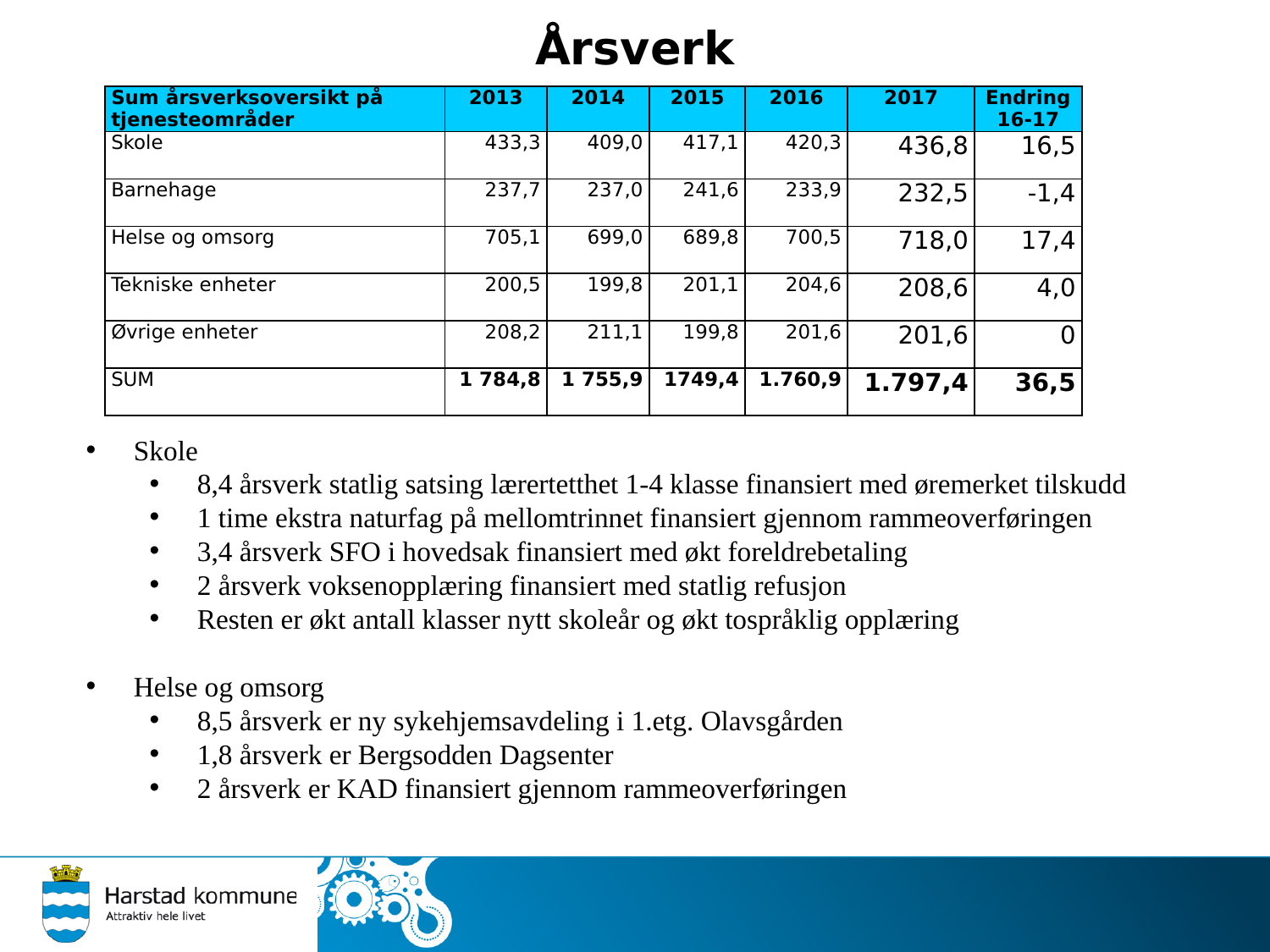

# Årsverk
| Sum årsverksoversikt på tjenesteområder | 2013 | 2014 | 2015 | 2016 | 2017 | Endring 16-17 |
| --- | --- | --- | --- | --- | --- | --- |
| Skole | 433,3 | 409,0 | 417,1 | 420,3 | 436,8 | 16,5 |
| Barnehage | 237,7 | 237,0 | 241,6 | 233,9 | 232,5 | -1,4 |
| Helse og omsorg | 705,1 | 699,0 | 689,8 | 700,5 | 718,0 | 17,4 |
| Tekniske enheter | 200,5 | 199,8 | 201,1 | 204,6 | 208,6 | 4,0 |
| Øvrige enheter | 208,2 | 211,1 | 199,8 | 201,6 | 201,6 | 0 |
| SUM | 1 784,8 | 1 755,9 | 1749,4 | 1.760,9 | 1.797,4 | 36,5 |
Skole
8,4 årsverk statlig satsing lærertetthet 1-4 klasse finansiert med øremerket tilskudd
1 time ekstra naturfag på mellomtrinnet finansiert gjennom rammeoverføringen
3,4 årsverk SFO i hovedsak finansiert med økt foreldrebetaling
2 årsverk voksenopplæring finansiert med statlig refusjon
Resten er økt antall klasser nytt skoleår og økt tospråklig opplæring

Helse og omsorg
8,5 årsverk er ny sykehjemsavdeling i 1.etg. Olavsgården
1,8 årsverk er Bergsodden Dagsenter
2 årsverk er KAD finansiert gjennom rammeoverføringen